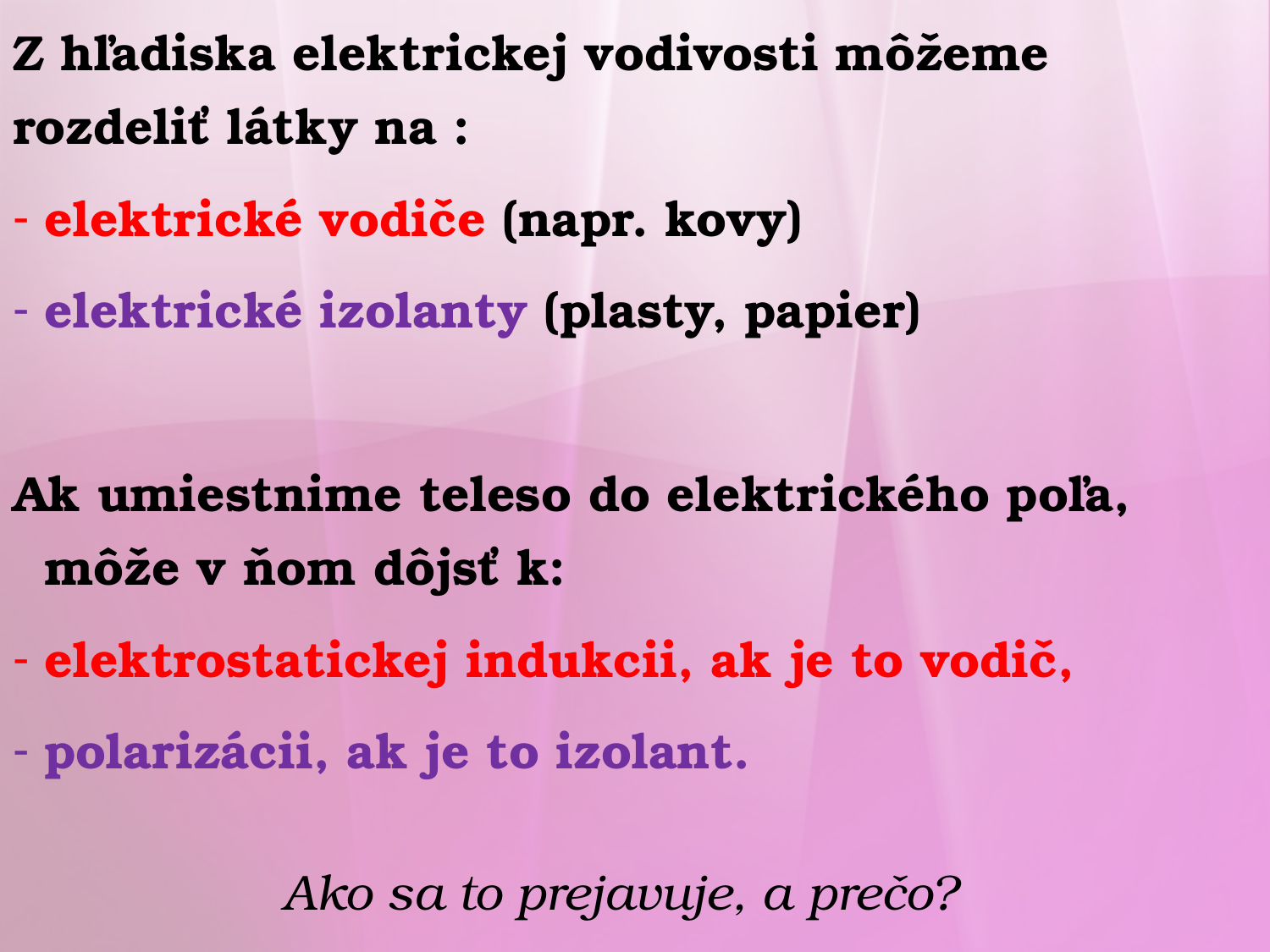

Z hľadiska elektrickej vodivosti môžeme rozdeliť látky na :
elektrické vodiče (napr. kovy)
elektrické izolanty (plasty, papier)

Ak umiestnime teleso do elektrického poľa, môže v ňom dôjsť k:
elektrostatickej indukcii, ak je to vodič,
polarizácii, ak je to izolant.

Ako sa to prejavuje, a prečo?